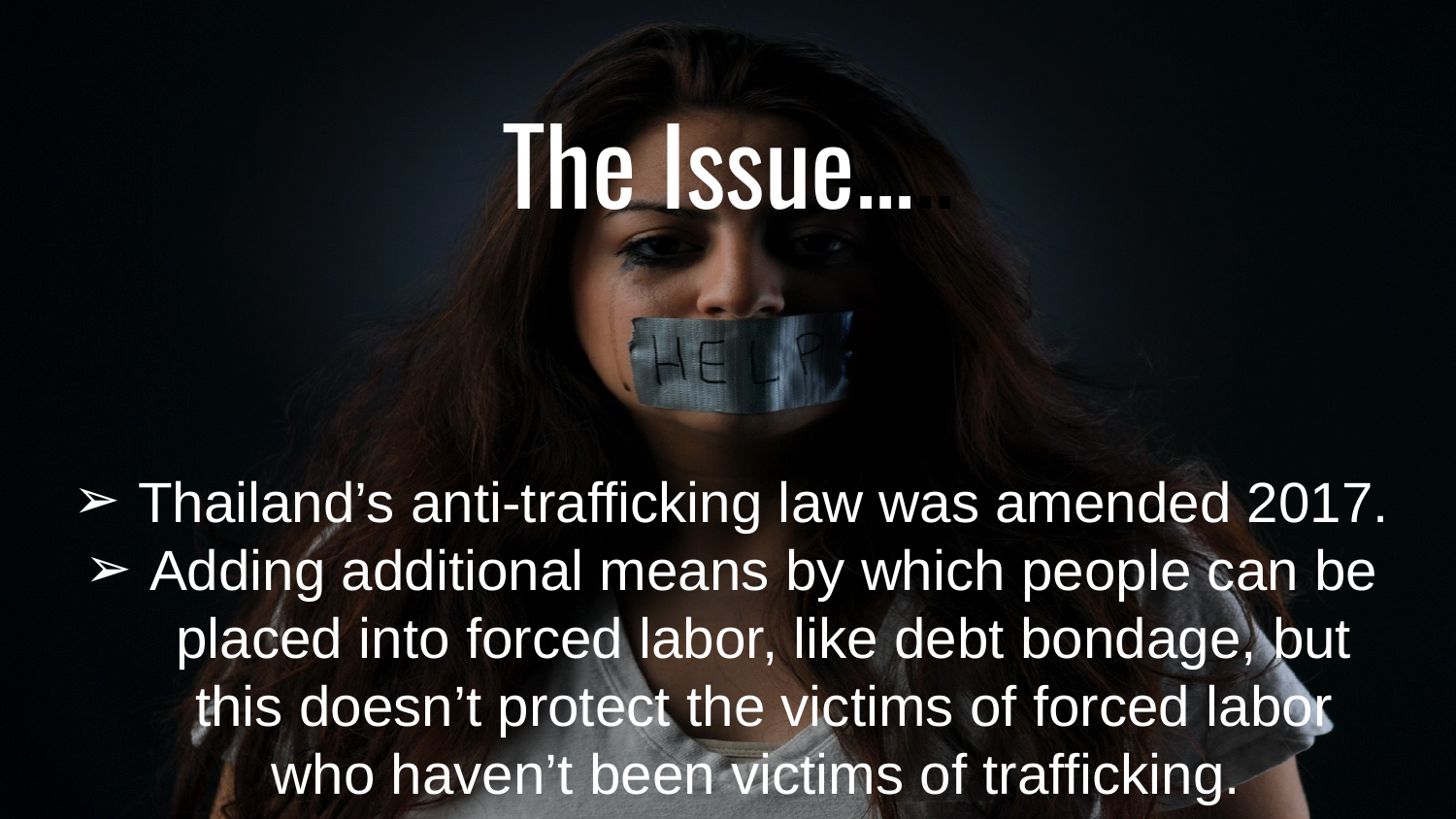

# The Issue.....
Thailand’s anti-trafficking law was amended 2017.
Adding additional means by which people can be placed into forced labor, like debt bondage, but this doesn’t protect the victims of forced labor who haven’t been victims of trafficking.